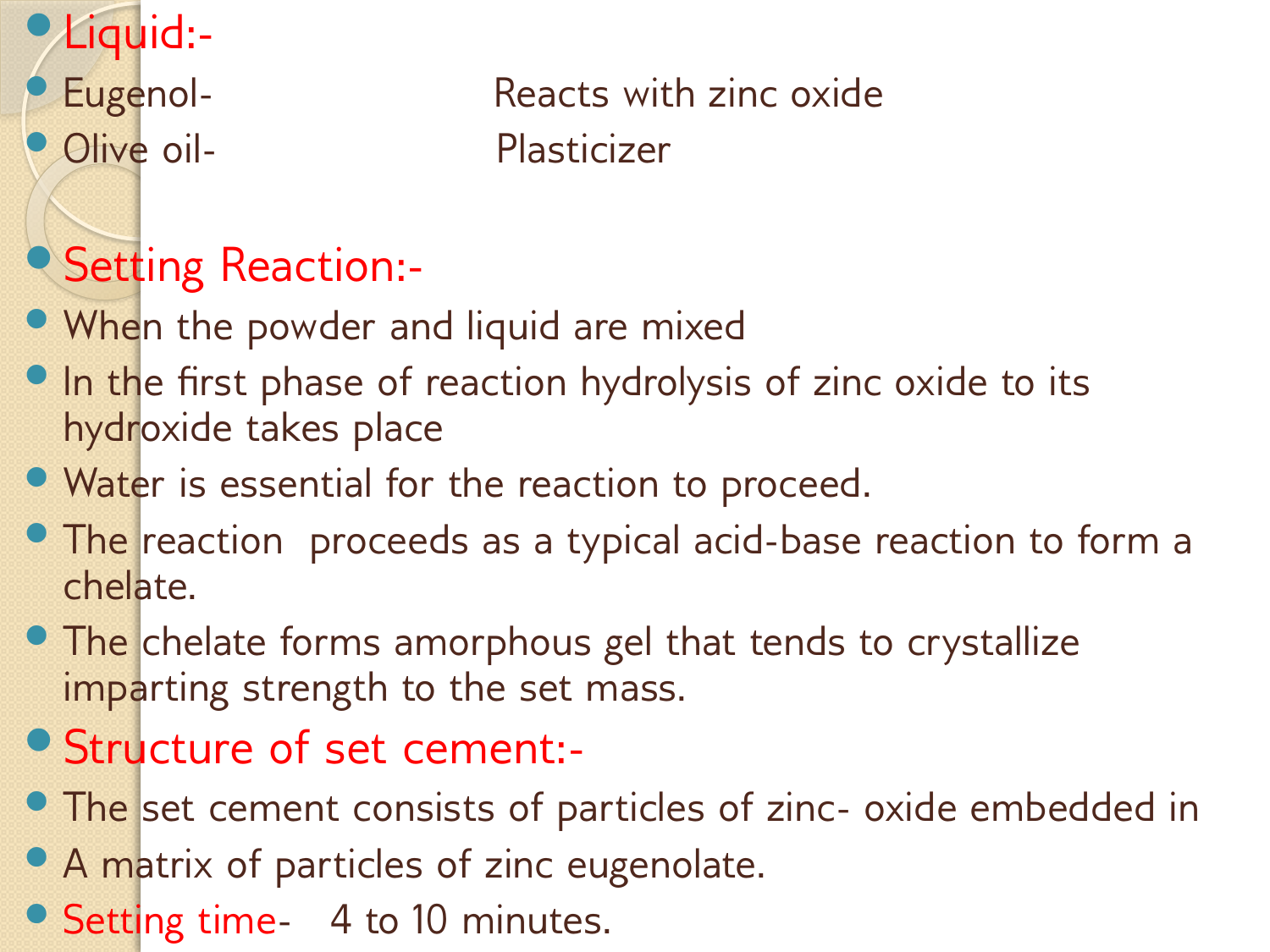

Liquid:-
Eugenol-                      Reacts with zinc oxide
Olive oil-                      Plasticizer

Setting Reaction:-
When the powder and liquid are mixed
In the first phase of reaction hydrolysis of zinc oxide to its hydroxide takes place
Water is essential for the reaction to proceed.
The reaction  proceeds as a typical acid-base reaction to form a chelate.
The chelate forms amorphous gel that tends to crystallize imparting strength to the set mass.
Structure of set cement:-
The set cement consists of particles of zinc- oxide embedded in
A matrix of particles of zinc eugenolate.
Setting time-   4 to 10 minutes.